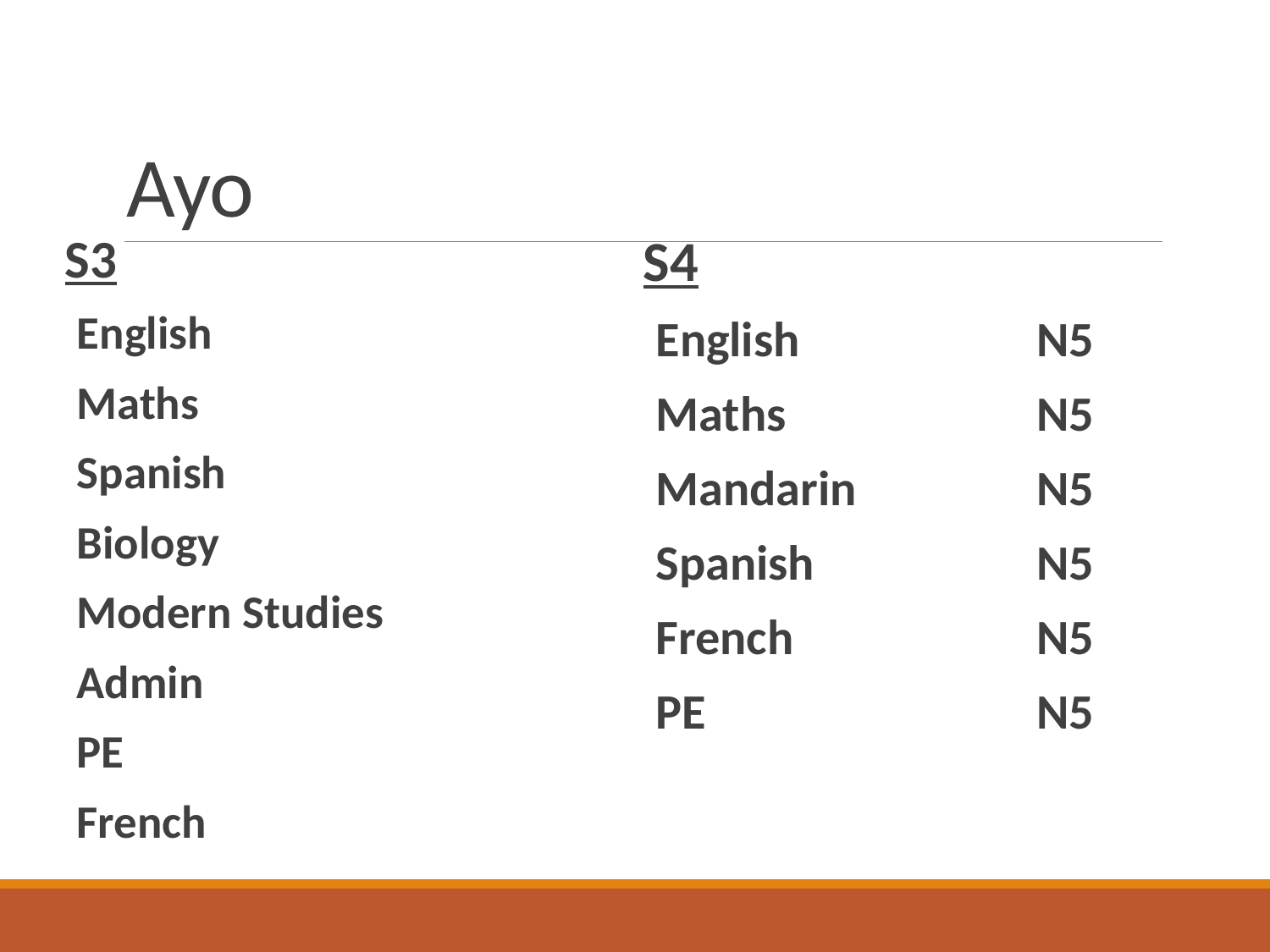

# Ayo
S3
English
Maths
Spanish
Biology
Modern Studies
Admin
PE
French

S4
English		N5
Maths		N5
Mandarin		N5
Spanish		N5
French		N5
PE			N5